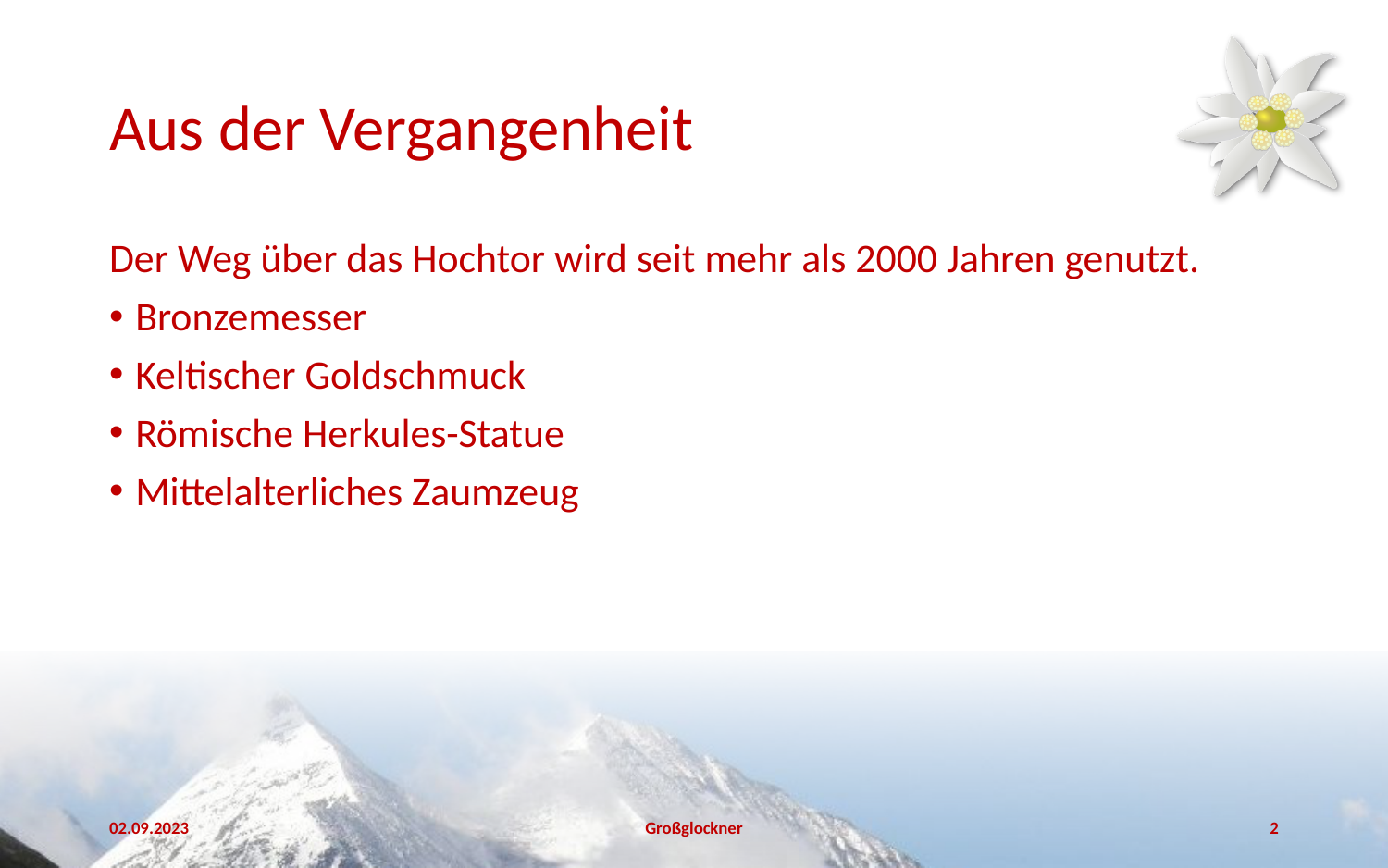

# Aus der Vergangenheit
Der Weg über das Hochtor wird seit mehr als 2000 Jahren genutzt.
Bronzemesser
Keltischer Goldschmuck
Römische Herkules-Statue
Mittelalterliches Zaumzeug
02.09.2023
Großglockner
2